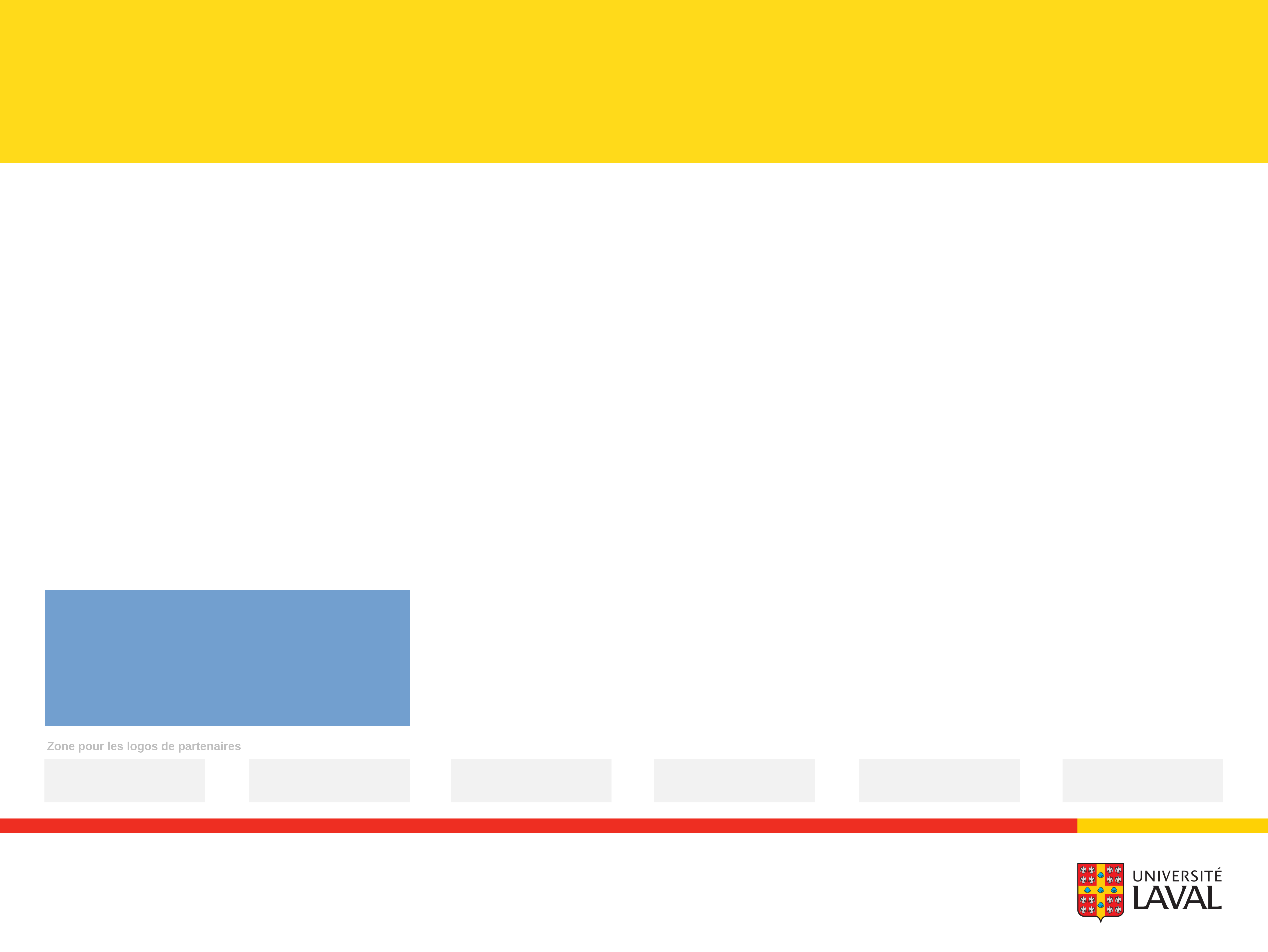

#

Zone pour les logos de partenaires